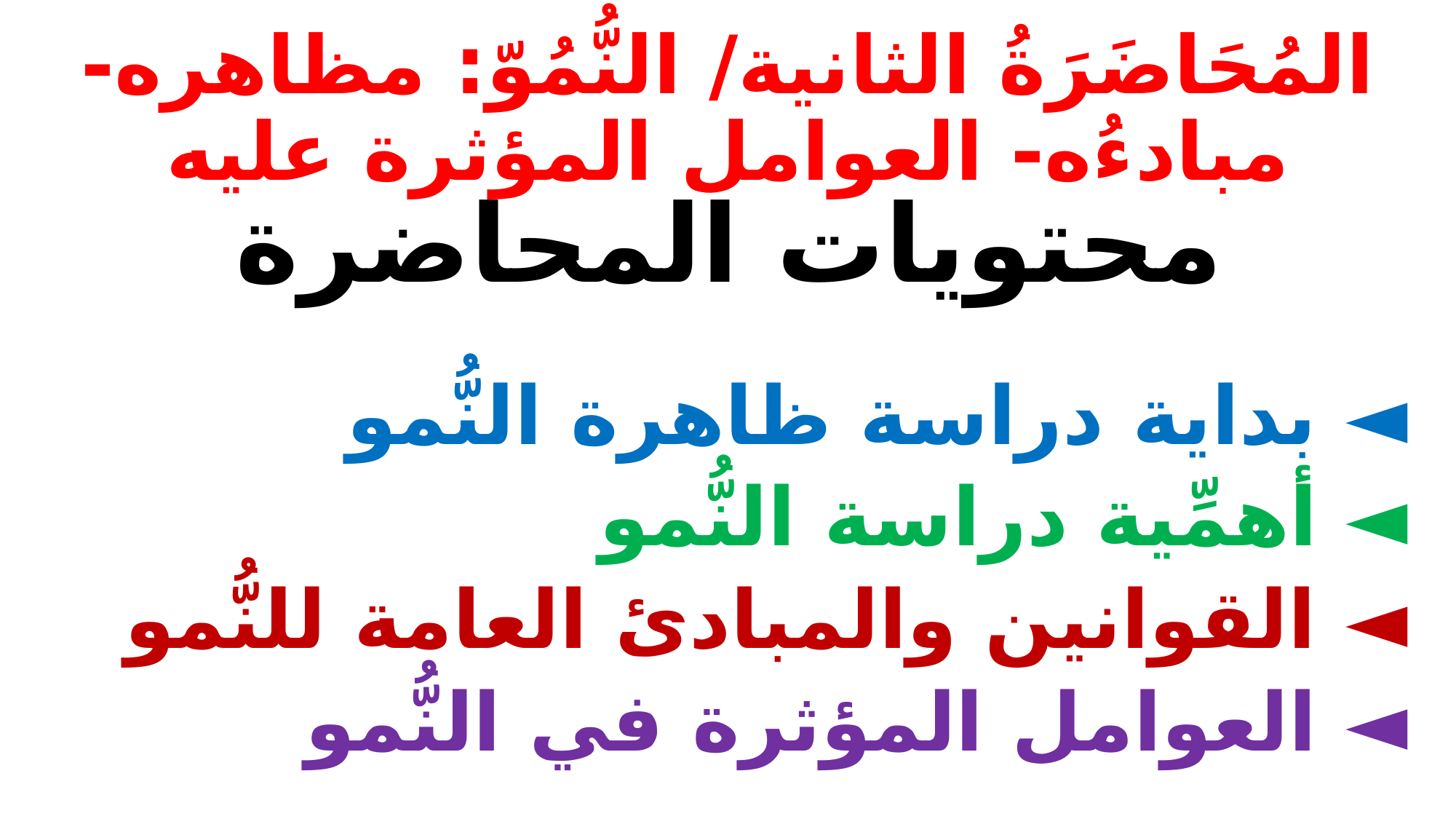

# المُحَاضَرَةُ الثانية/ النُّمُوّ: مظاهره- مبادءُه- العوامل المؤثرة عليه
محتويات المحاضرة
◄ بداية دراسة ظاهرة النُّمو
◄ أهمِّية دراسة النُّمو
◄ القوانين والمبادئ العامة للنُّمو
◄ العوامل المؤثرة في النُّمو